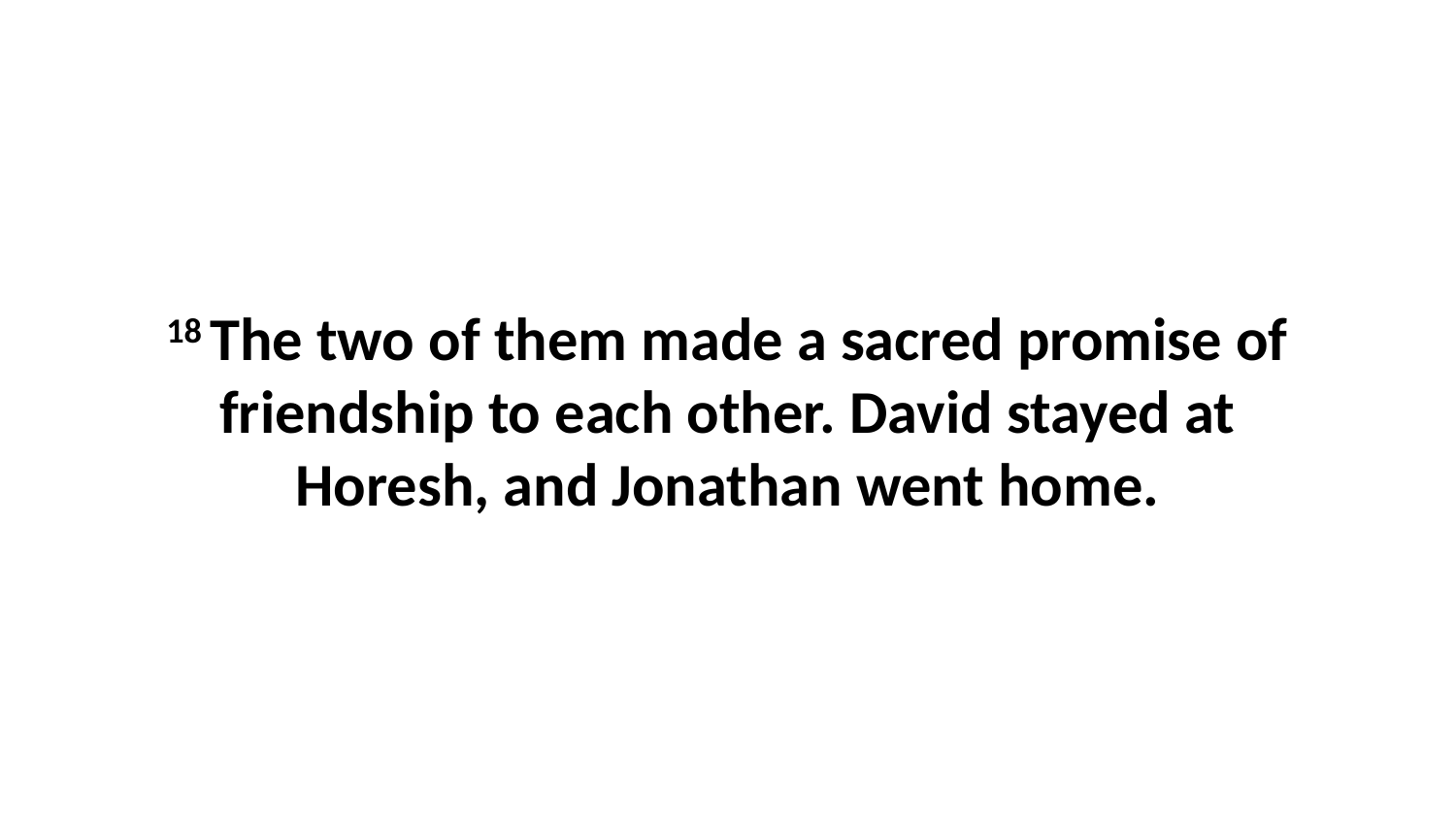

18 The two of them made a sacred promise of friendship to each other. David stayed at Horesh, and Jonathan went home.